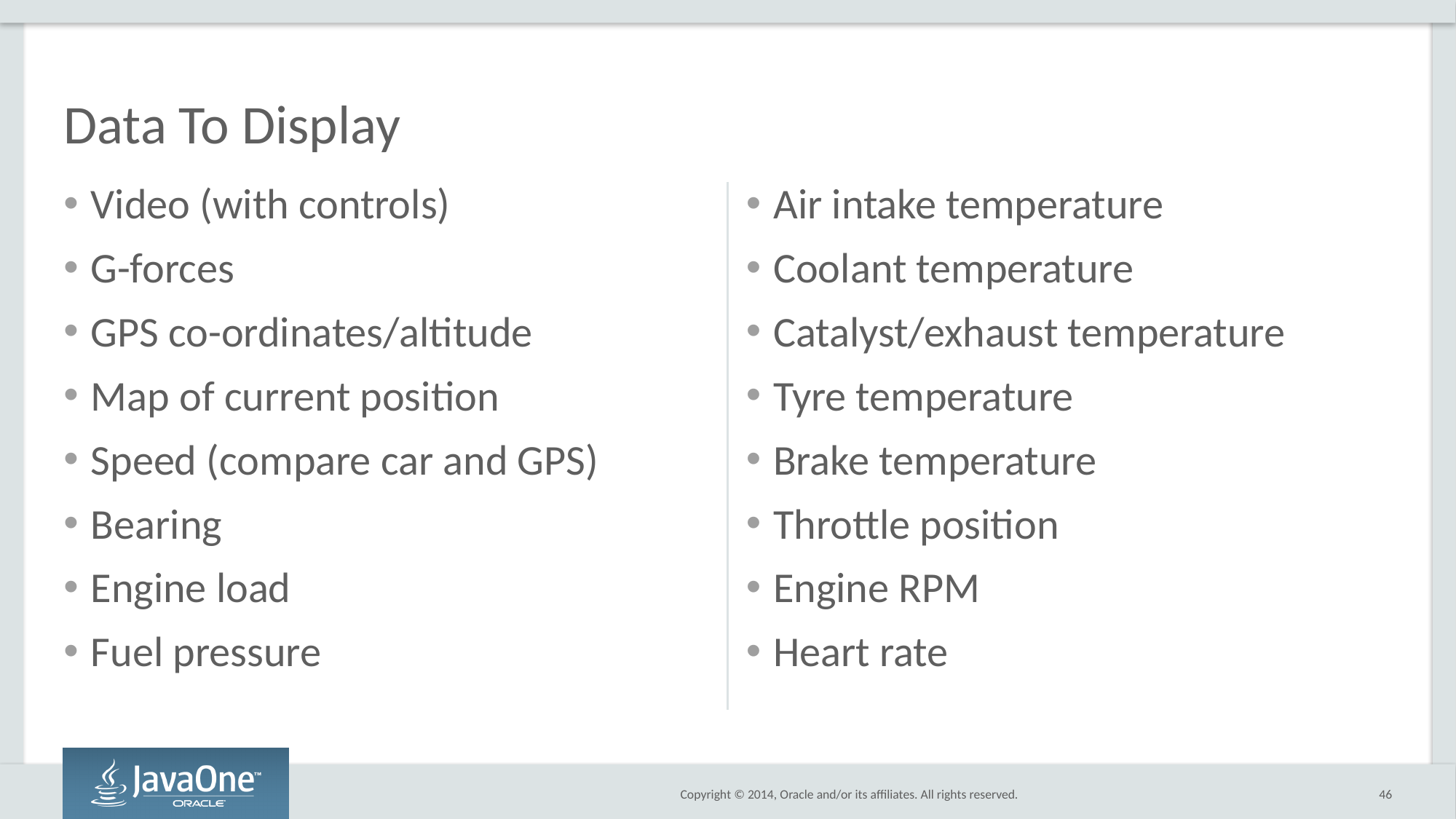

# Data To Display
Video (with controls)
G-forces
GPS co-ordinates/altitude
Map of current position
Speed (compare car and GPS)
Bearing
Engine load
Fuel pressure

Air intake temperature
Coolant temperature
Catalyst/exhaust temperature
Tyre temperature
Brake temperature
Throttle position
Engine RPM
Heart rate

46